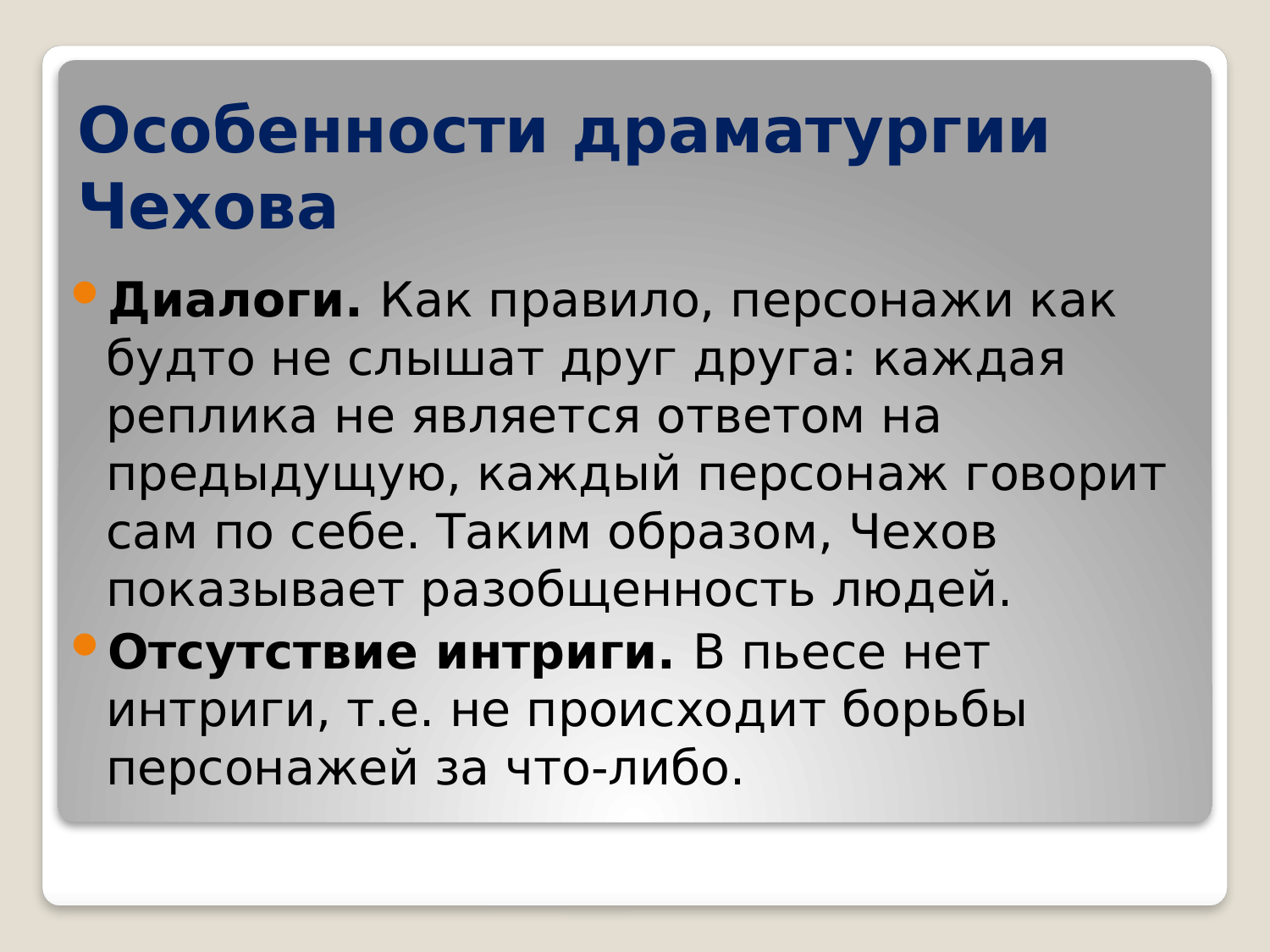

# Особенности драматургии Чехова
Диалоги. Как правило, персонажи как будто не слышат друг друга: каждая реплика не является ответом на предыдущую, каждый персонаж говорит сам по себе. Таким образом, Чехов показывает разобщенность людей.
Отсутствие интриги. В пьесе нет интриги, т.е. не происходит борьбы персонажей за что-либо.